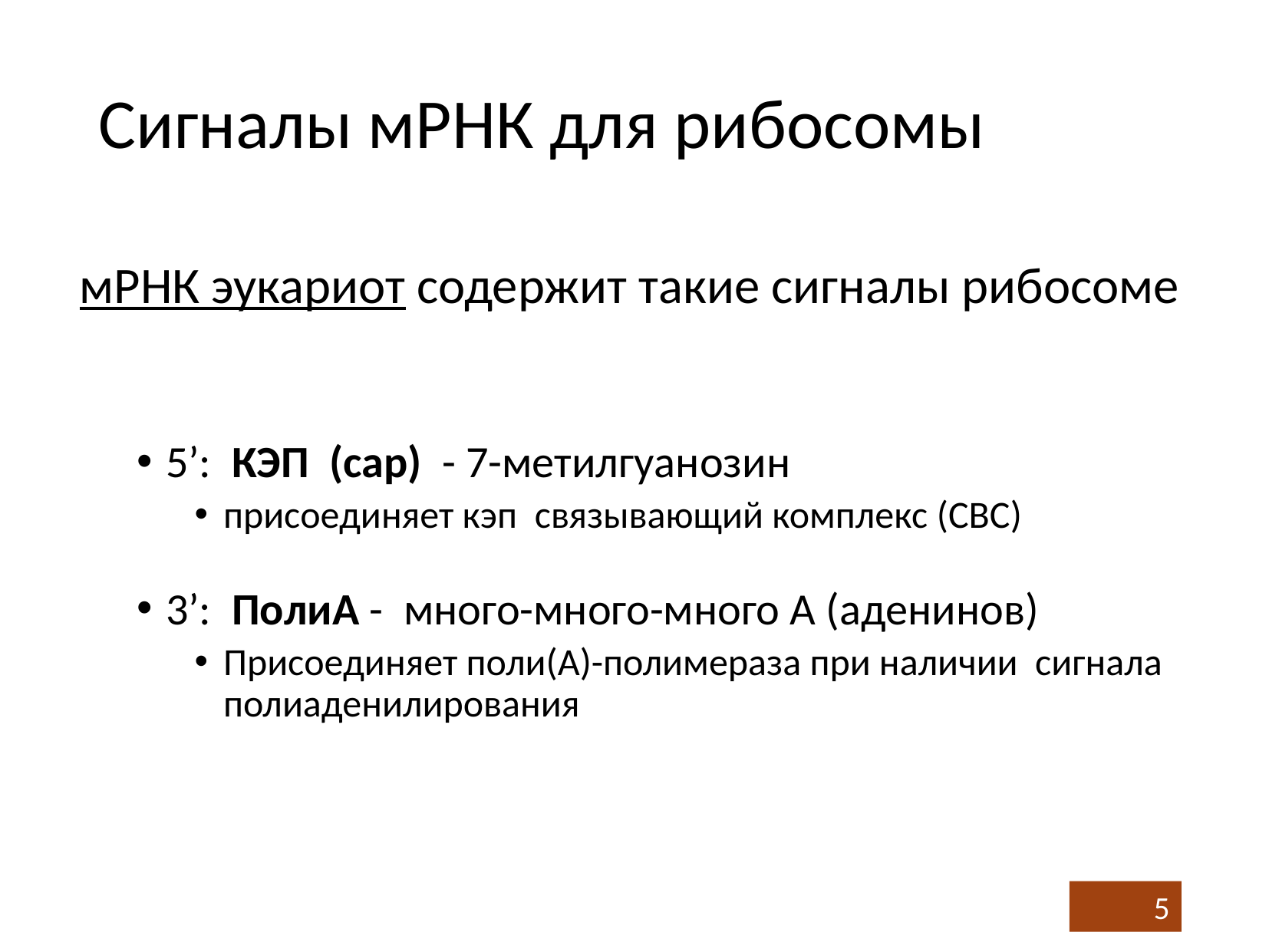

# Сигналы мРНК для рибосомы
мРНК эукариот содержит такие сигналы рибосоме
5’:  КЭП  (cap)  - 7-метилгуанозин
присоединяет кэп  связывающий комплекс (CBC)
3’:  ПолиА -  много-много-много А (аденинов)
Присоединяет поли(А)-полимераза при наличии  сигнала полиаденилирования

5